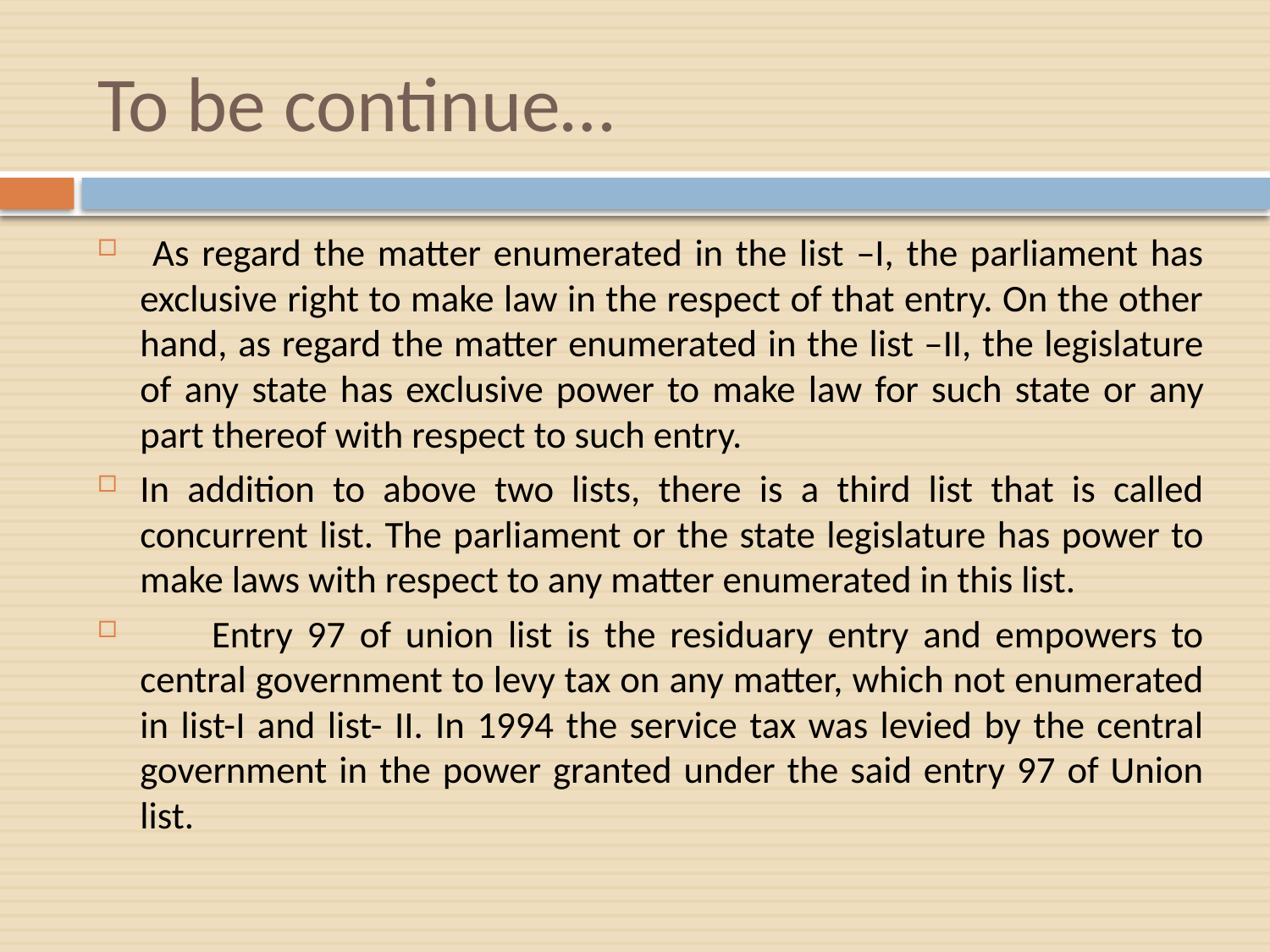

# To be continue…
 As regard the matter enumerated in the list –I, the parliament has exclusive right to make law in the respect of that entry. On the other hand, as regard the matter enumerated in the list –II, the legislature of any state has exclusive power to make law for such state or any part thereof with respect to such entry.
In addition to above two lists, there is a third list that is called concurrent list. The parliament or the state legislature has power to make laws with respect to any matter enumerated in this list.
     Entry 97 of union list is the residuary entry and empowers to central government to levy tax on any matter, which not enumerated in list-I and list- II. In 1994 the service tax was levied by the central government in the power granted under the said entry 97 of Union list.